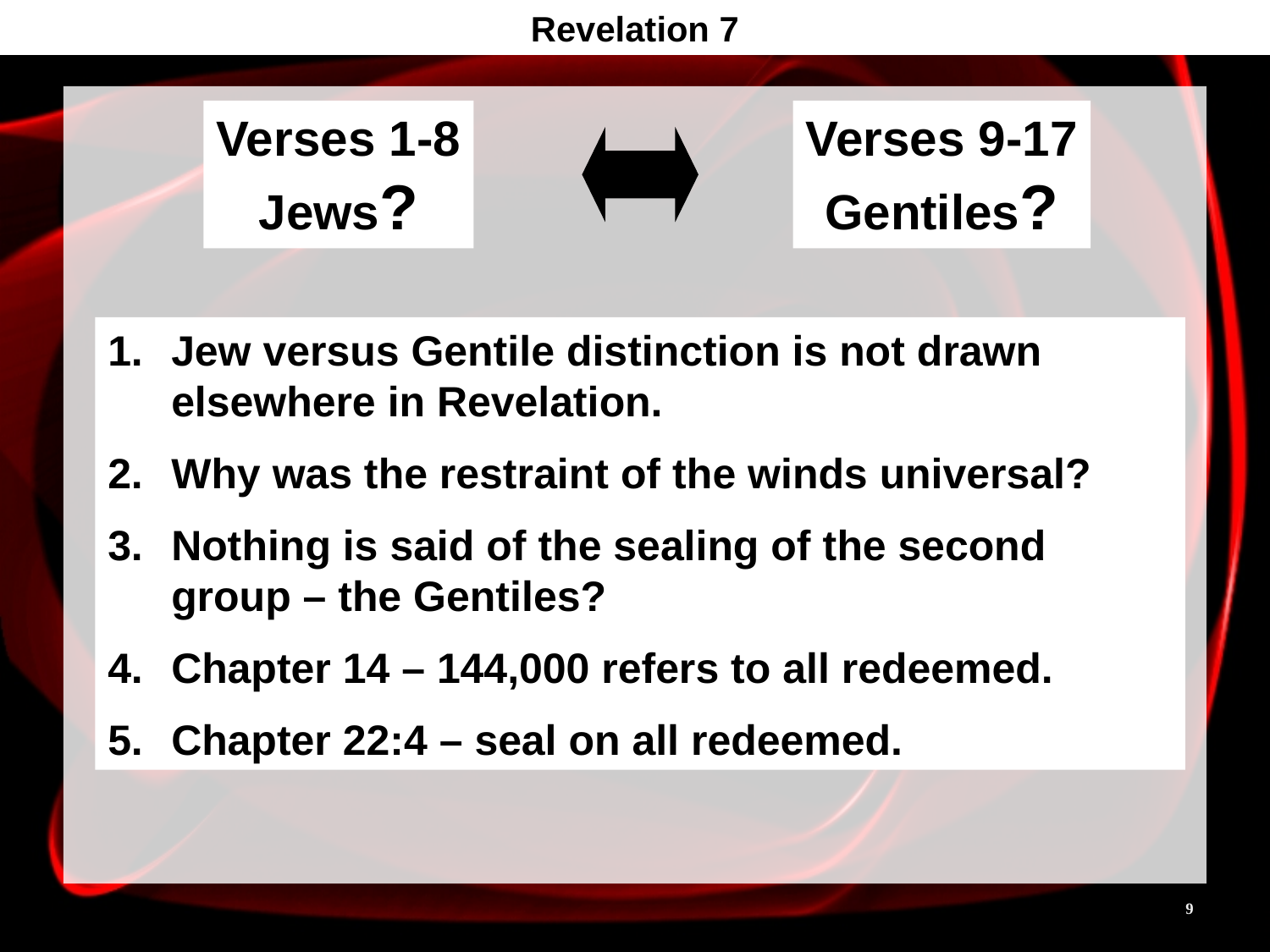

Revelation 7
Revelation 7

Verses 1-8
Jews?
Verses 9-17
Gentiles?

Jew versus Gentile distinction is not drawn elsewhere in Revelation.
Why was the restraint of the winds universal?
Nothing is said of the sealing of the second group – the Gentiles?
Chapter 14 – 144,000 refers to all redeemed.
Chapter 22:4 – seal on all redeemed.
9